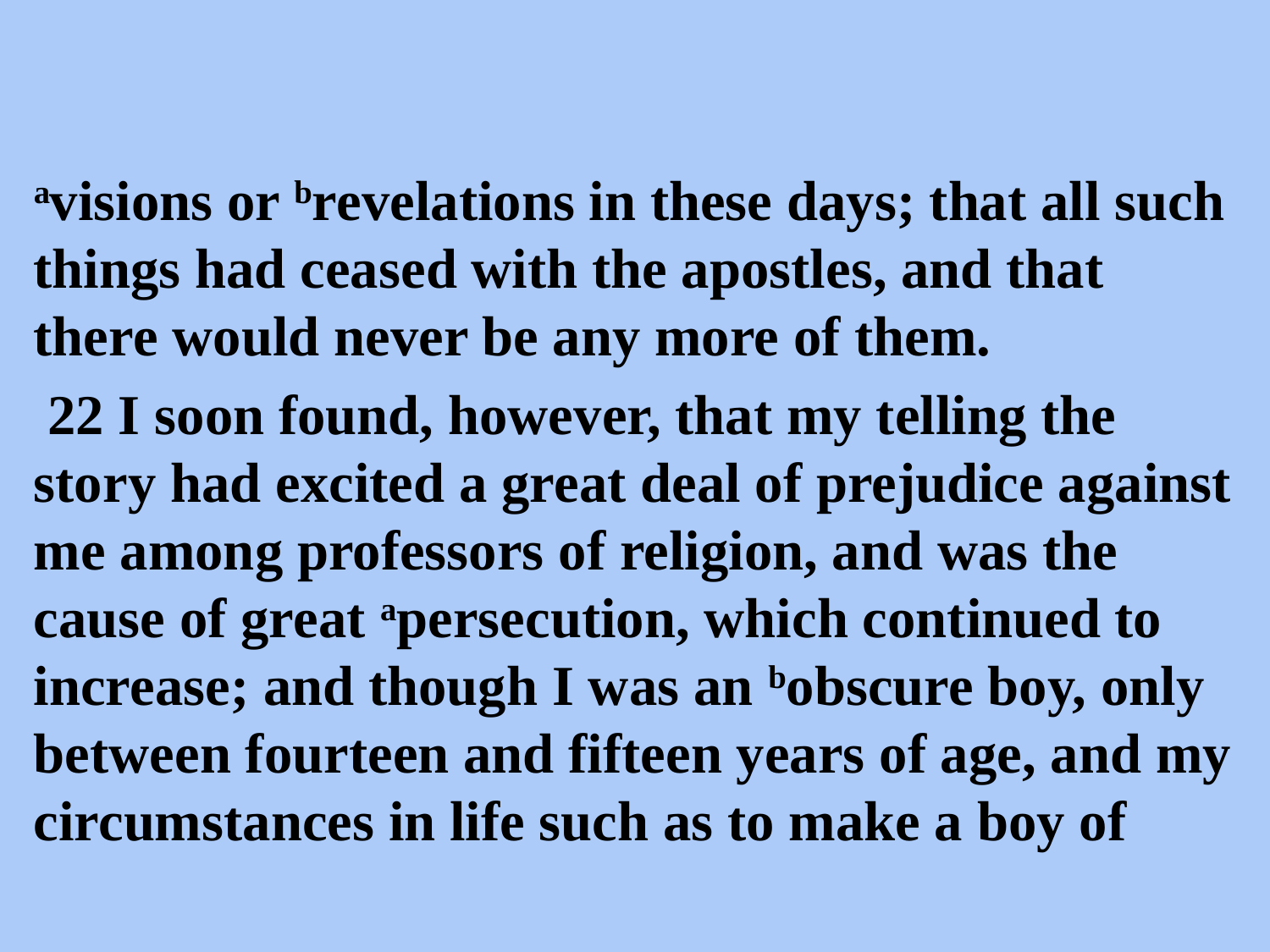

avisions or brevelations in these days; that all such things had ceased with the apostles, and that there would never be any more of them.
 22 I soon found, however, that my telling the story had excited a great deal of prejudice against me among professors of religion, and was the cause of great apersecution, which continued to increase; and though I was an bobscure boy, only between fourteen and fifteen years of age, and my circumstances in life such as to make a boy of